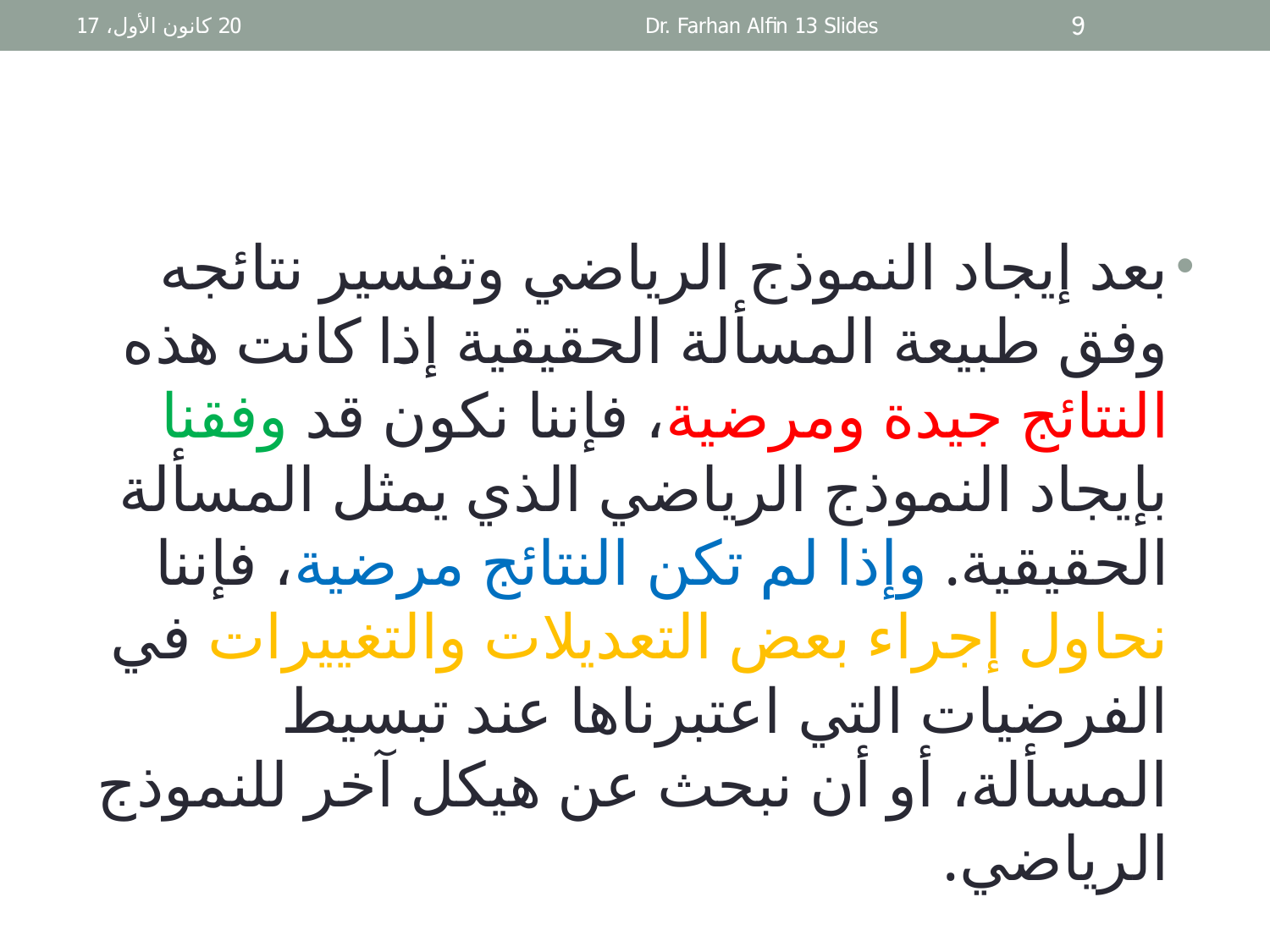

20 كانون الأول، 17
Dr. Farhan Alfin 13 Slides
9
#
بعد إيجاد النموذج الرياضي وتفسير نتائجه وفق طبيعة المسألة الحقيقية إذا كانت هذه النتائج جيدة ومرضية، فإننا نكون قد وفقنا بإيجاد النموذج الرياضي الذي يمثل المسألة الحقيقية. وإذا لم تكن النتائج مرضية، فإننا نحاول إجراء بعض التعديلات والتغييرات في الفرضيات التي اعتبرناها عند تبسيط المسألة، أو أن نبحث عن هيكل آخر للنموذج الرياضي.